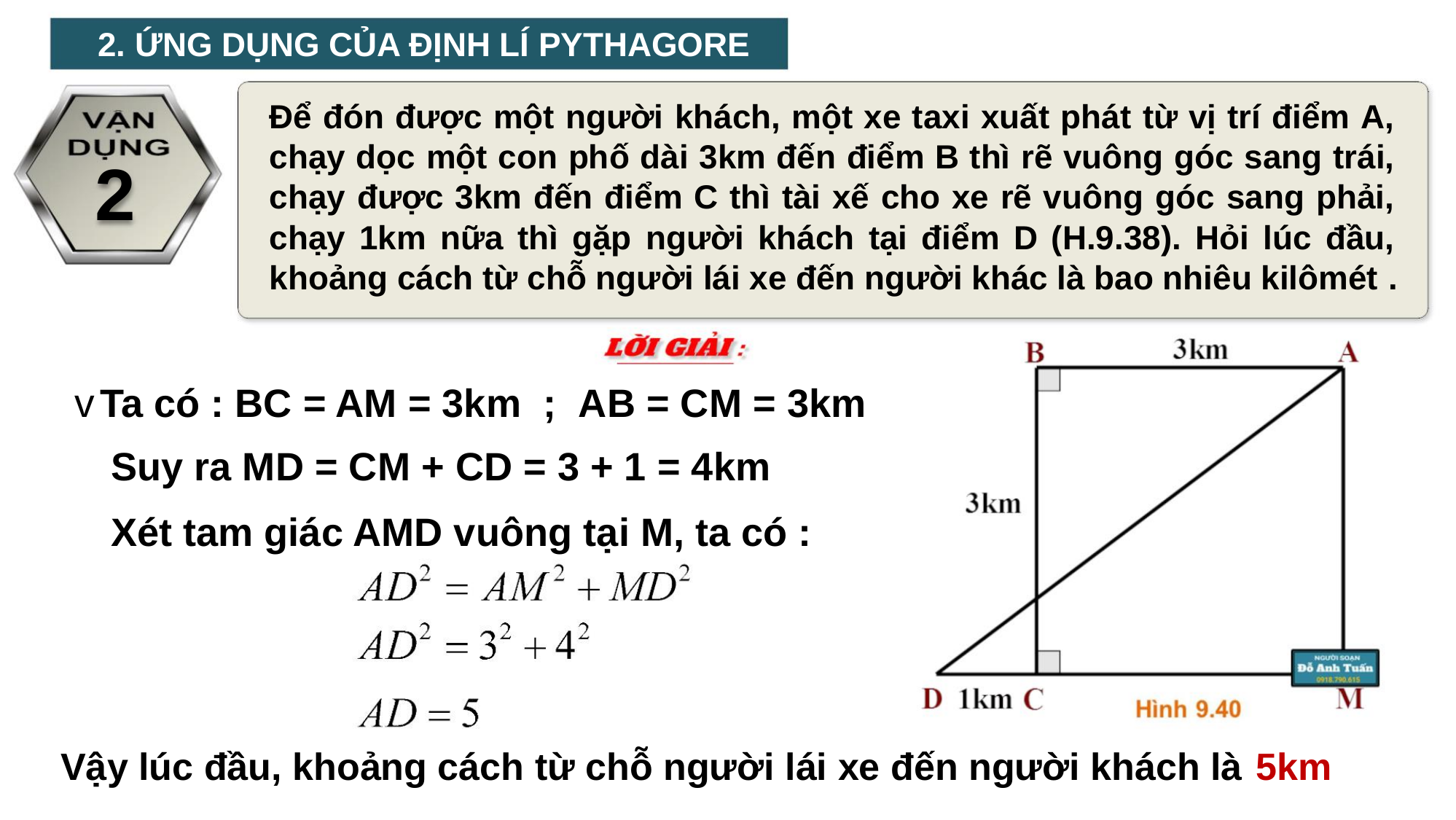

2. ỨNG DỤNG CỦA ĐỊNH LÍ PYTHAGORE
Để đón được một người khách, một xe taxi xuất phát từ vị trí điểm A,
chạy dọc một con phố dài 3km đến điểm B thì rẽ vuông góc sang trái,
chạy được 3km đến điểm C thì tài xế cho xe rẽ vuông góc sang phải,
chạy 1km nữa thì gặp người khách tại điểm D (H.9.38). Hỏi lúc đầu,
khoảng cách từ chỗ người lái xe đến người khác là bao nhiêu kilômét .
2
vTa có : BC = AM = 3km ; AB = CM = 3km
Suy ra MD = CM + CD = 3 + 1 = 4km
Xét tam giác AMD vuông tại M, ta có :
Vậy lúc đầu, khoảng cách từ chỗ người lái xe đến người khách là 5km